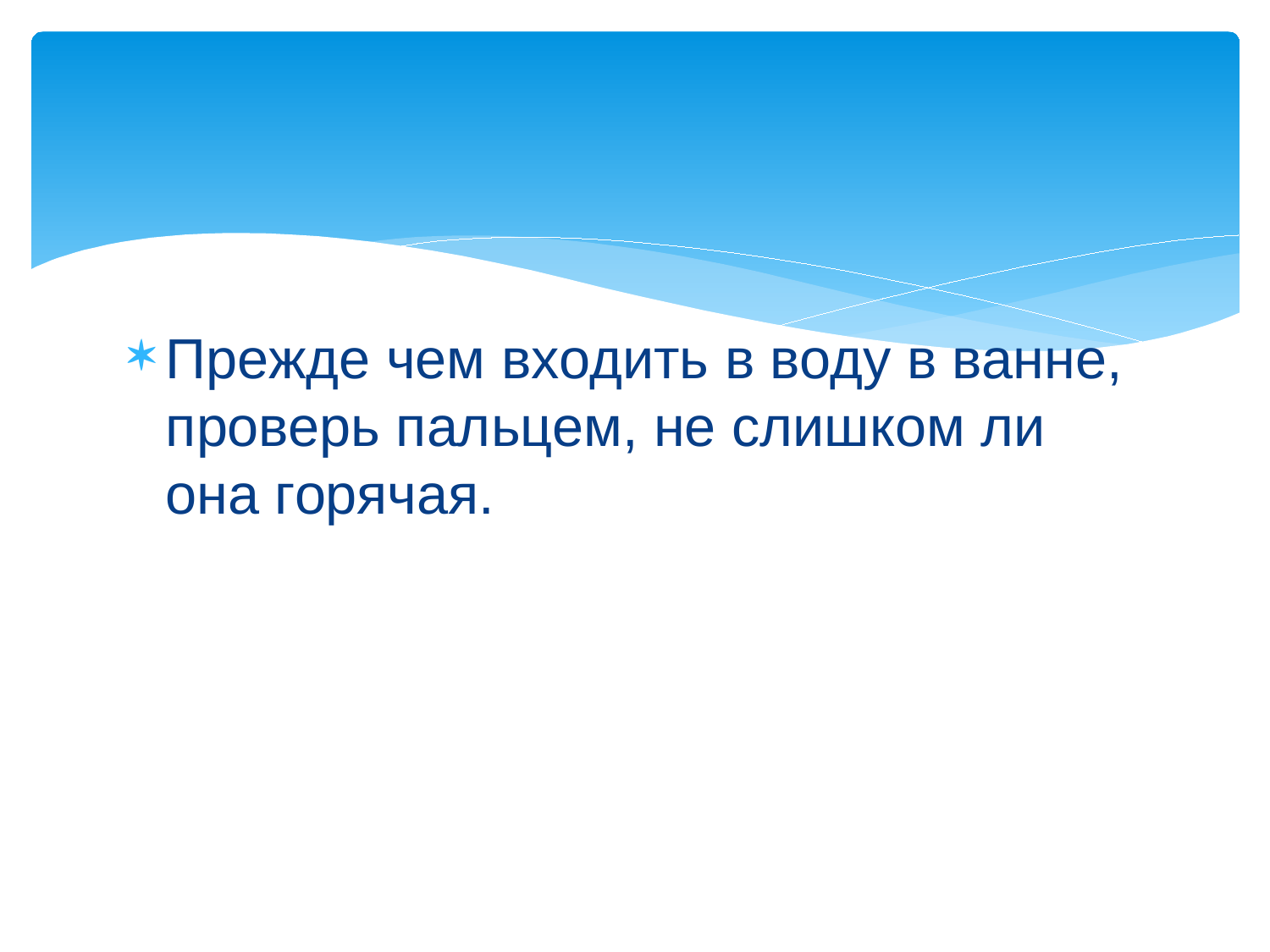

#
Прежде чем входить в воду в ванне, проверь пальцем, не слишком ли она горячая.